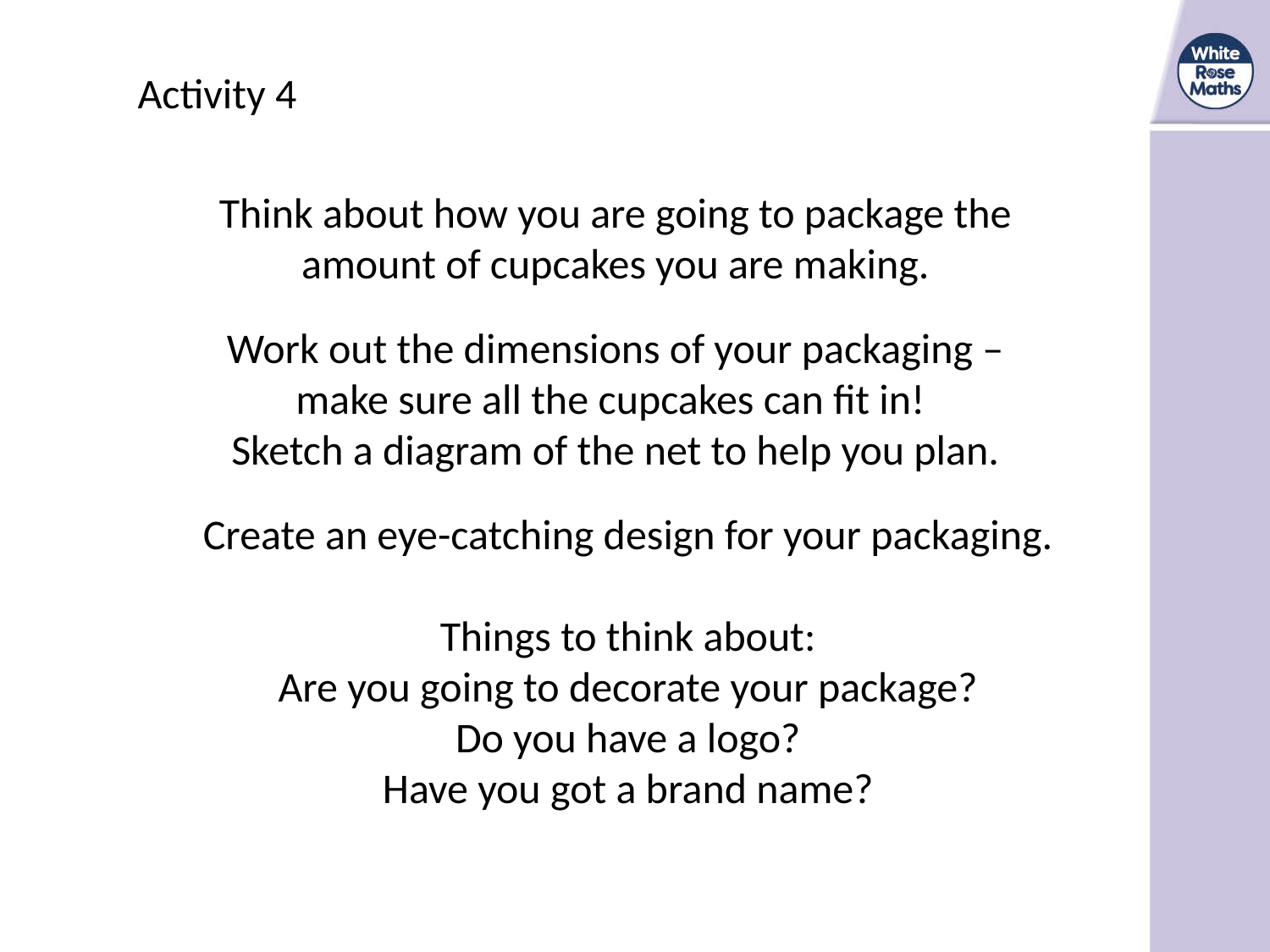

Activity 4
Think about how you are going to package the amount of cupcakes you are making.
Work out the dimensions of your packaging – make sure all the cupcakes can fit in!
Sketch a diagram of the net to help you plan.
Create an eye-catching design for your packaging.

Things to think about:
Are you going to decorate your package?
Do you have a logo?
Have you got a brand name?